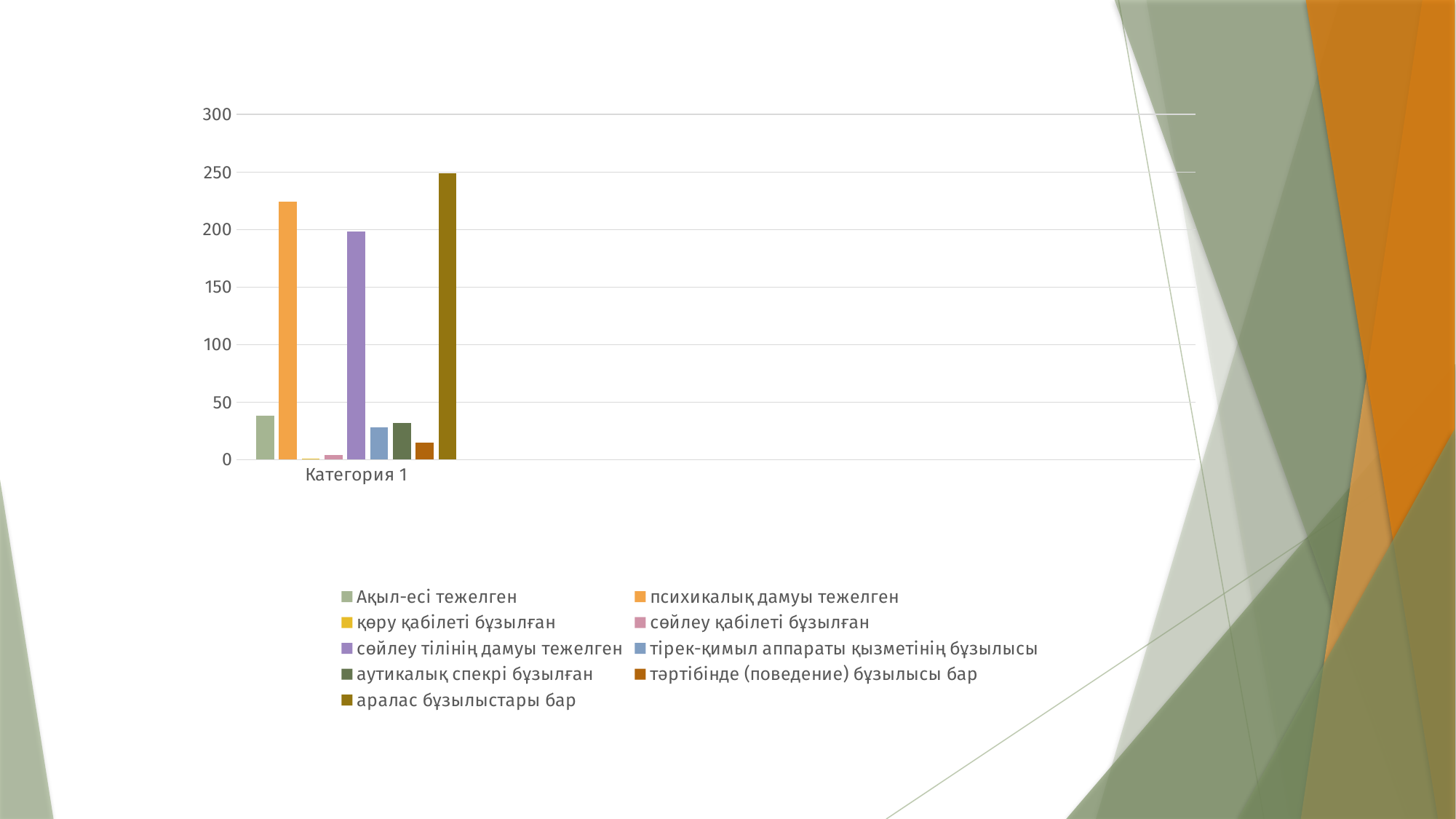

### Chart

| Category | Ақыл-есі тежелген | психикалық дамуы тежелген | қөру қабілеті бұзылған | сөйлеу қабілеті бұзылған | сөйлеу тілінің дамуы тежелген | тірек-қимыл аппараты қызметінің бұзылысы | аутикалық спекрі бұзылған | тәртібінде (поведение) бұзылысы бар | аралас бұзылыстары бар |
|---|---|---|---|---|---|---|---|---|---|
| Категория 1 | 38.0 | 224.0 | 1.0 | 4.0 | 198.0 | 28.0 | 32.0 | 15.0 | 249.0 |